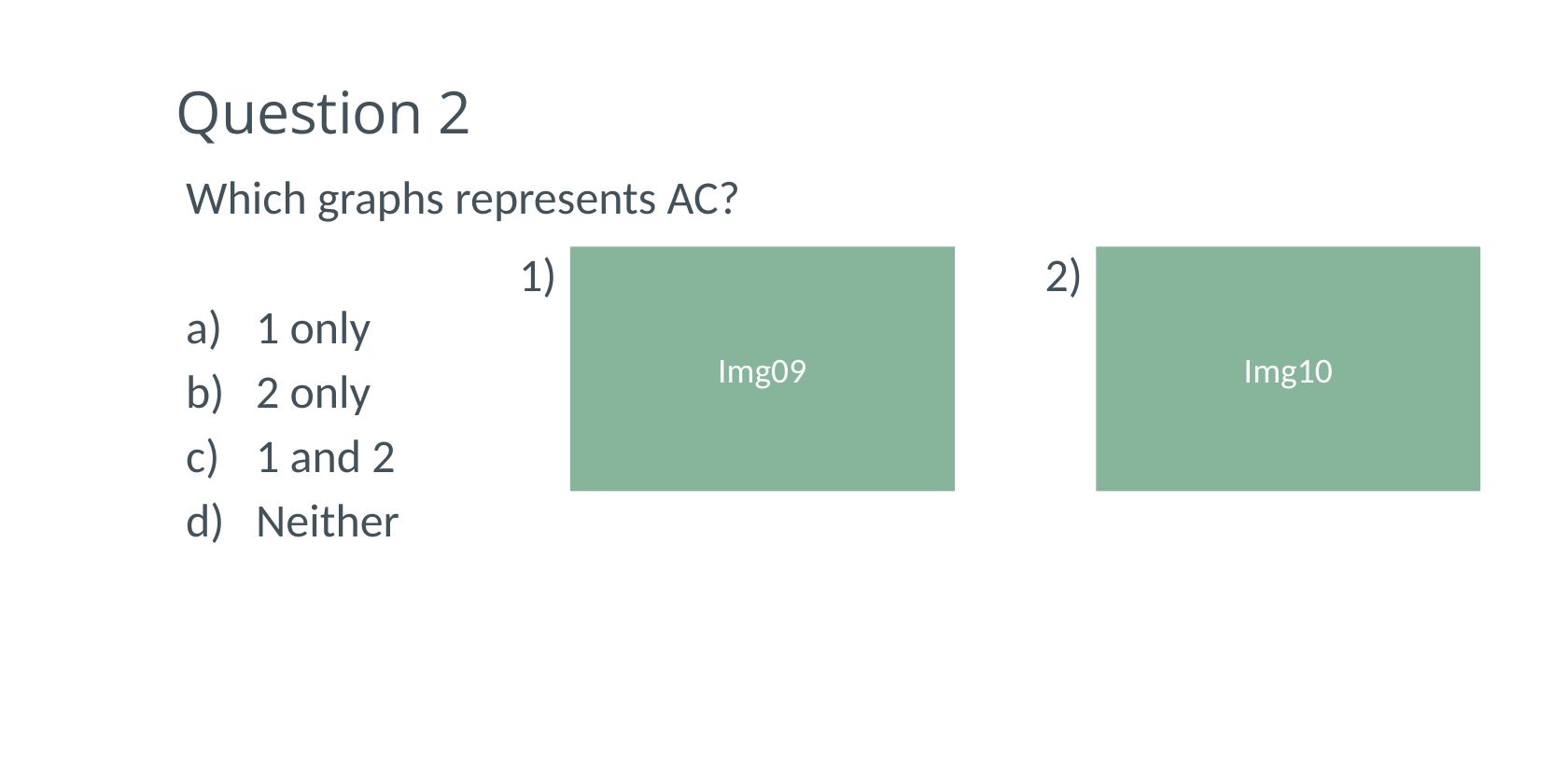

# Question 2
Which graphs represents AC?

1 only
2 only
1 and 2
Neither
1)
2)
Img09
Img10